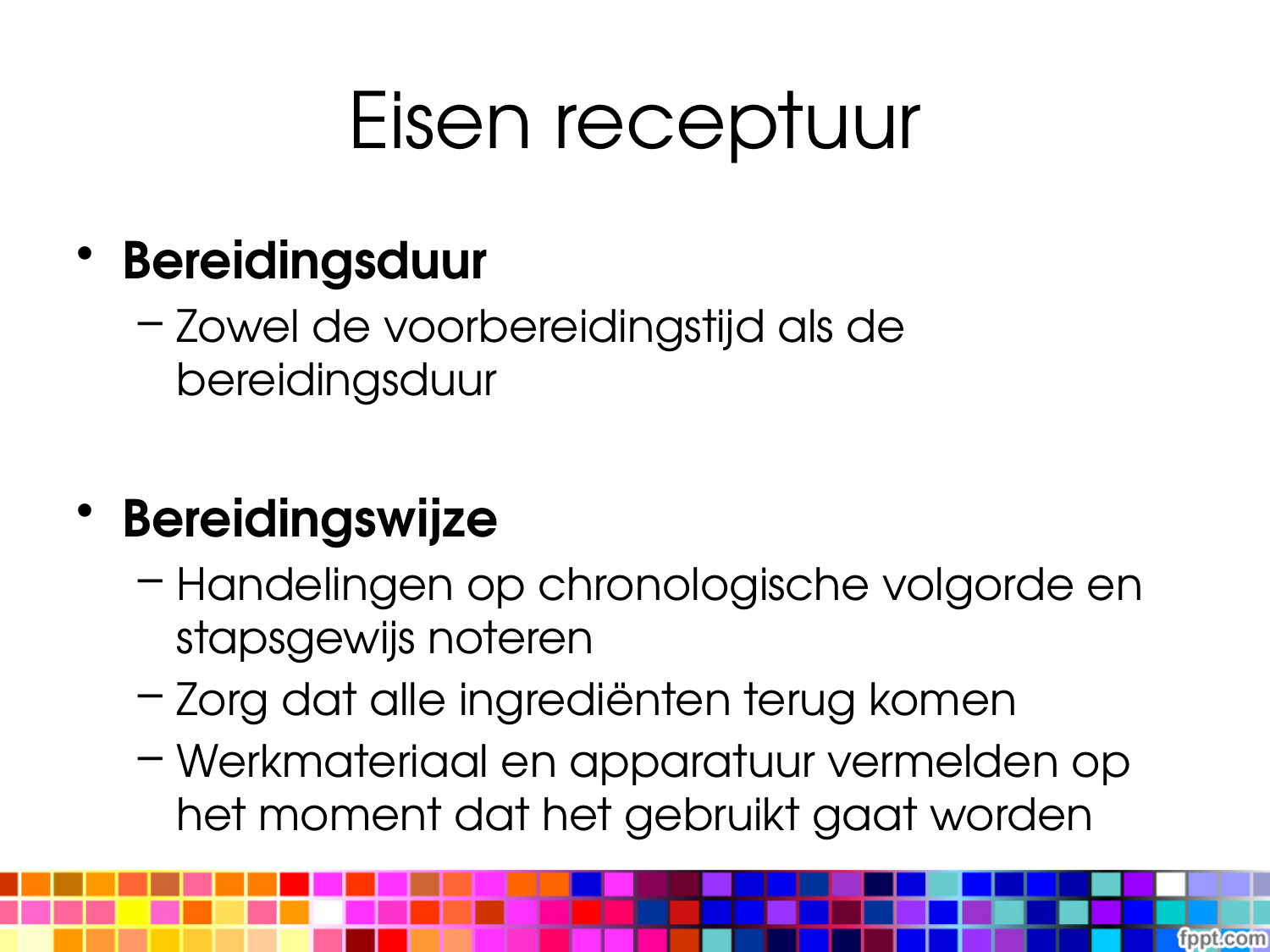

# Eisen receptuur
Bereidingsduur
Zowel de voorbereidingstijd als de bereidingsduur

Bereidingswijze
Handelingen op chronologische volgorde en stapsgewijs noteren
Zorg dat alle ingrediënten terug komen
Werkmateriaal en apparatuur vermelden op het moment dat het gebruikt gaat worden